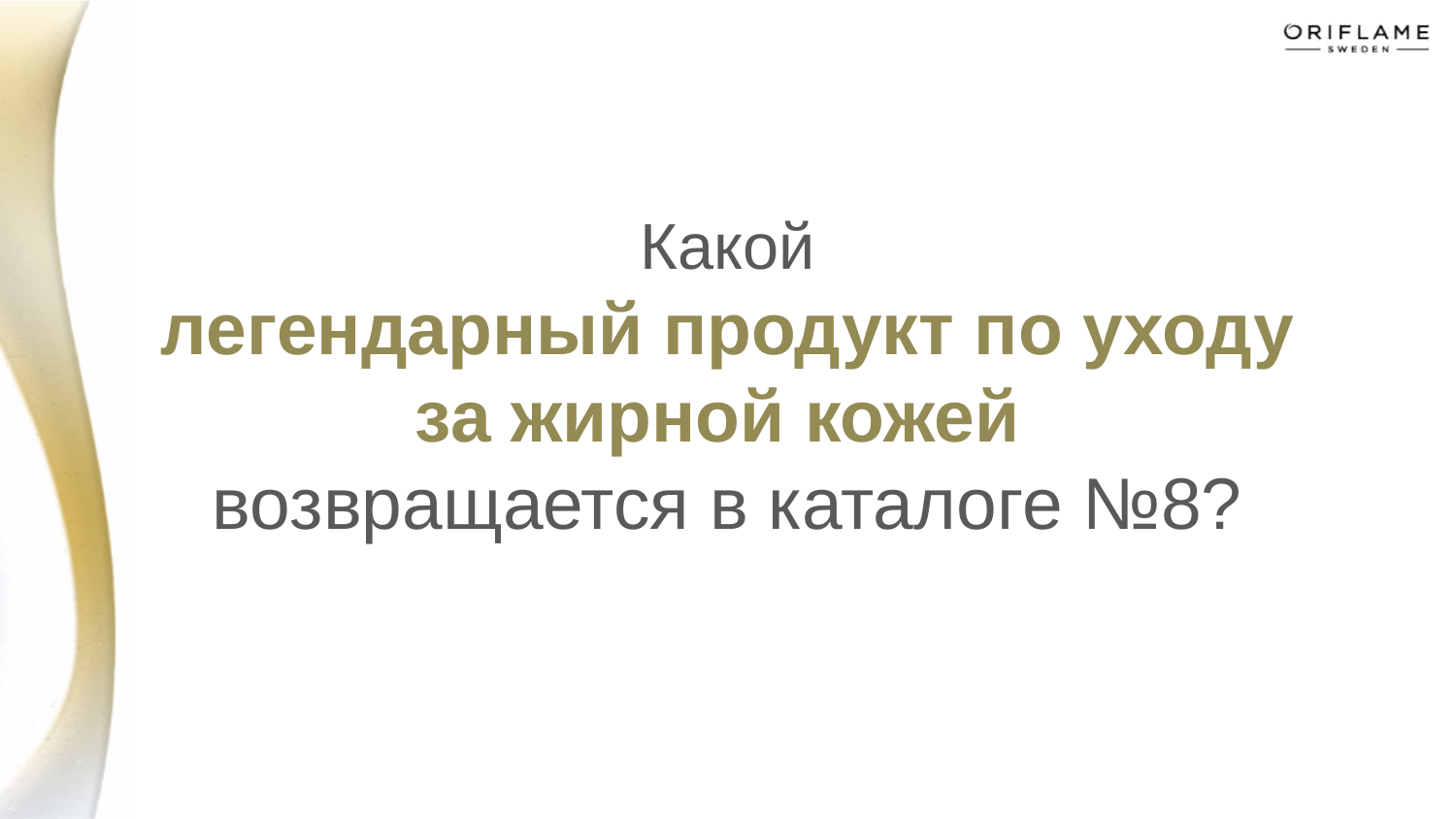

# Какой легендарный продукт по уходу за жирной кожей возвращается в каталоге №8?